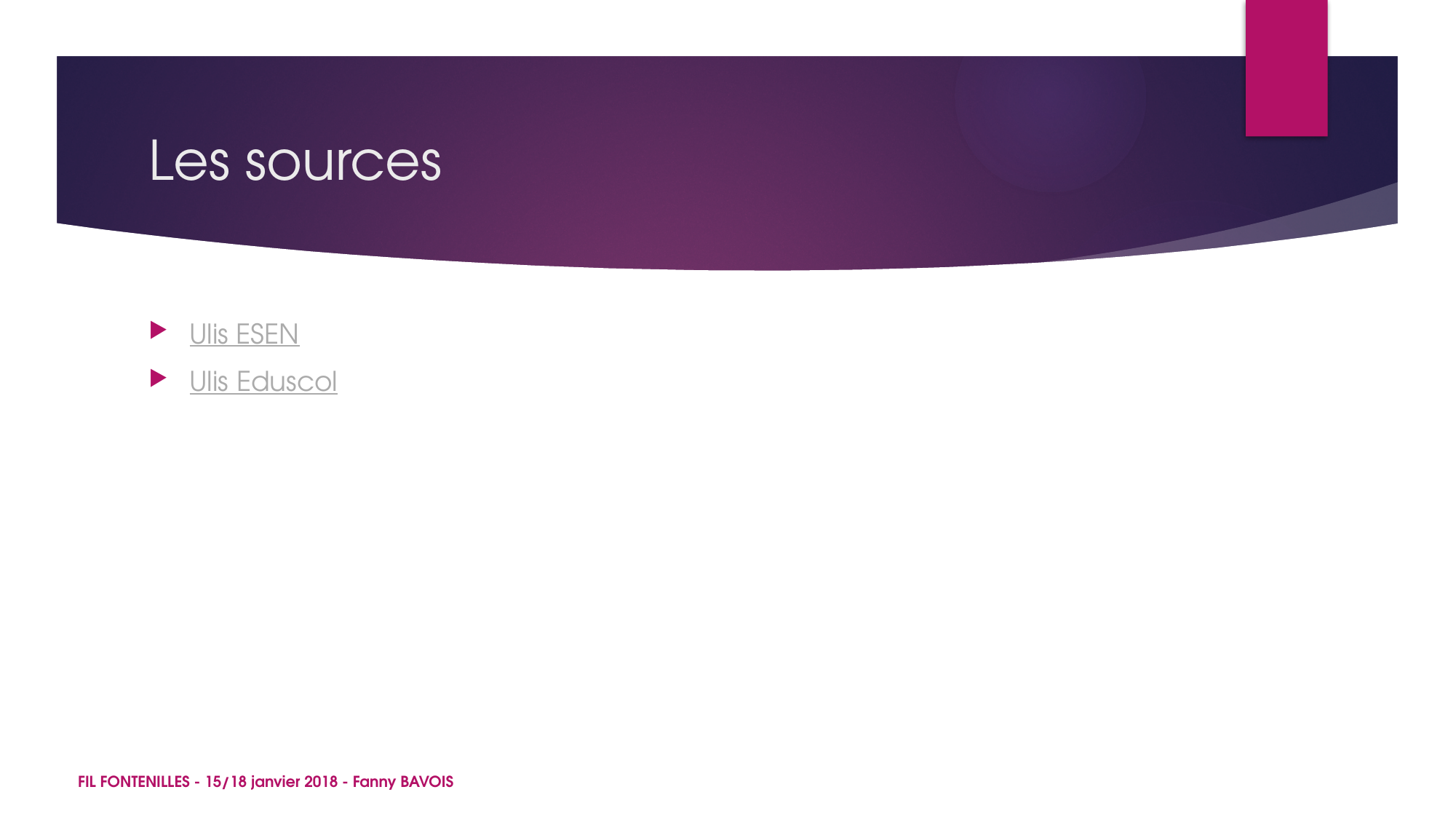

# Les sources
Ulis ESEN
Ulis Eduscol

FIL FONTENILLES - 15/18 janvier 2018 - Fanny BAVOIS